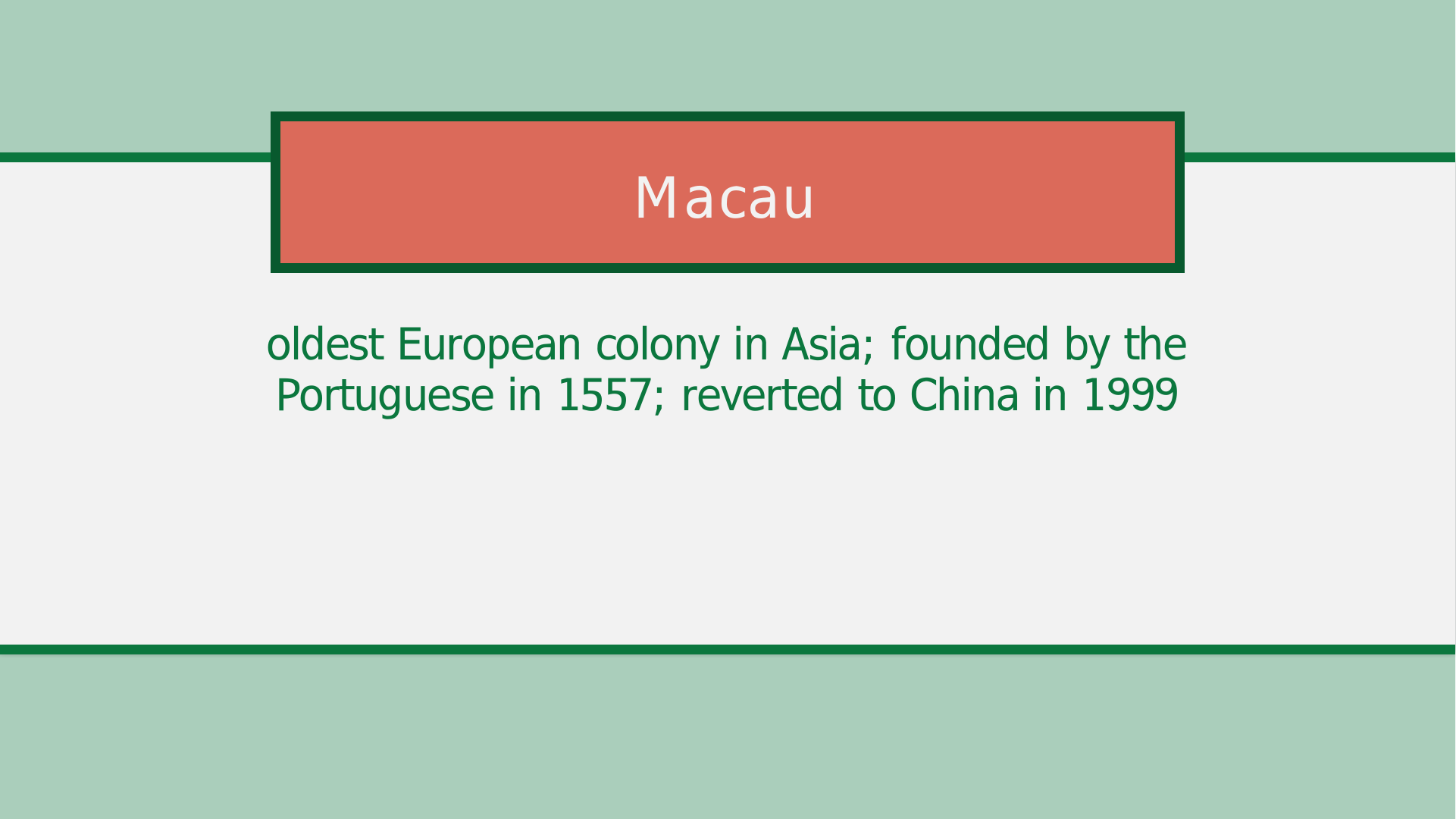

# Macau
oldest European colony in Asia; founded by the Portuguese in 1557; reverted to China in 1999